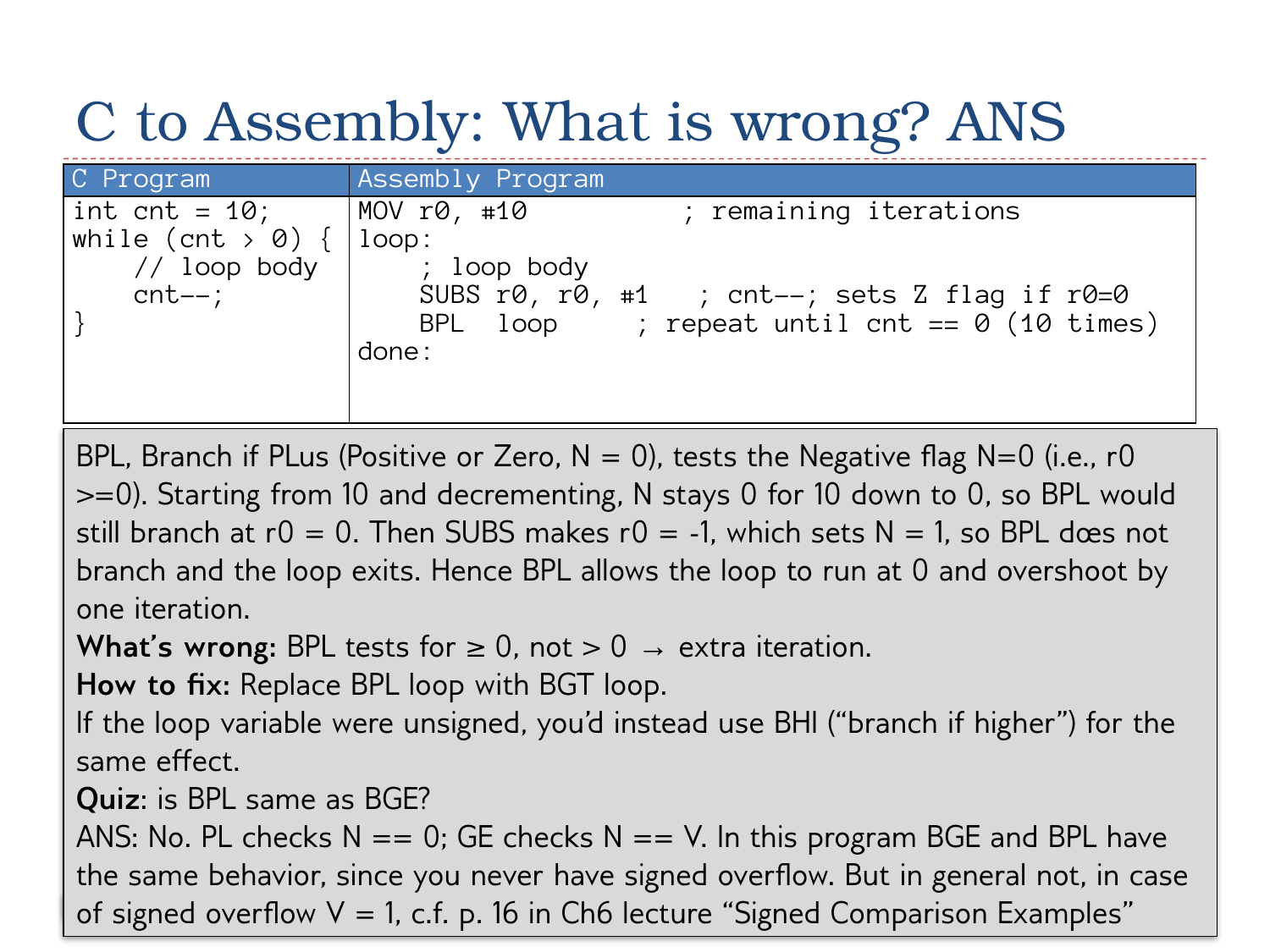

# C to Assembly: What is wrong? ANS
| C Program | Assembly Program |
| --- | --- |
| int cnt = 10; while (cnt > 0) { // loop body cnt--; } | MOV r0, #10 ; remaining iterations loop: ; loop body SUBS r0, r0, #1 ; cnt--; sets Z flag if r0=0 BPL loop ; repeat until cnt == 0 (10 times) done: |
BPL, Branch if PLus (Positive or Zero, N = 0), tests the Negative flag N=0 (i.e., r0 >=0). Starting from 10 and decrementing, N stays 0 for 10 down to 0, so BPL would still branch at r0 = 0. Then SUBS makes r0 = −1, which sets N = 1, so BPL does not branch and the loop exits. Hence BPL allows the loop to run at 0 and overshoot by one iteration.
What’s wrong: BPL tests for ≥ 0, not > 0 → extra iteration.
How to fix: Replace BPL loop with BGT loop.
If the loop variable were unsigned, you’d instead use BHI (“branch if higher”) for the same effect.
Quiz: is BPL same as BGE?
ANS: No. PL checks N == 0; GE checks N == V. In this program BGE and BPL have the same behavior, since you never have signed overflow. But in general not, in case of signed overflow V = 1, c.f. p. 16 in Ch6 lecture “Signed Comparison Examples”
21